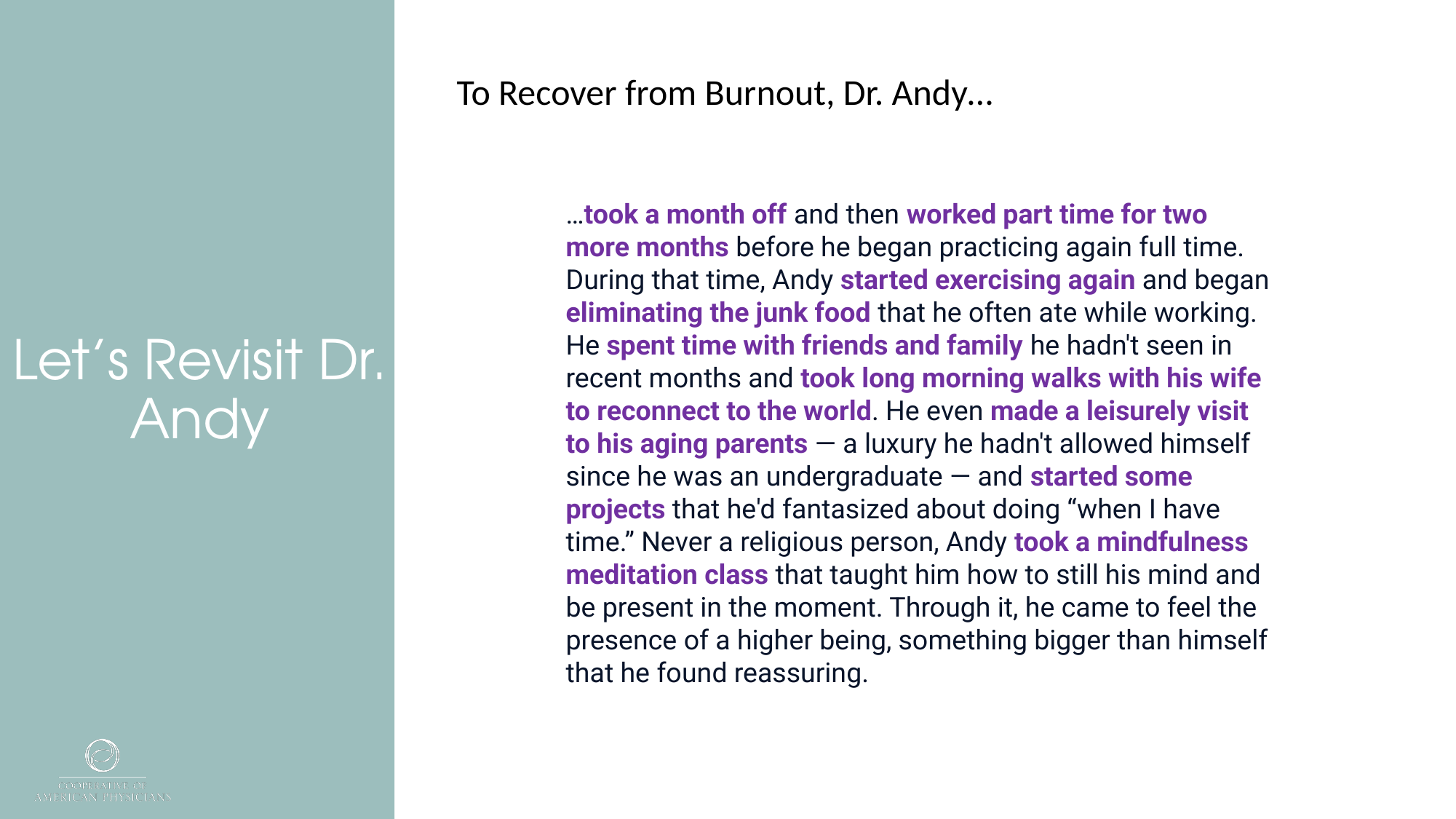

To Recover from Burnout, Dr. Andy…

# Let’s Revisit Dr. Andy
…took a month off and then worked part time for two more months before he began practicing again full time.
During that time, Andy started exercising again and began eliminating the junk food that he often ate while working. He spent time with friends and family he hadn't seen in recent months and took long morning walks with his wife to reconnect to the world. He even made a leisurely visit to his aging parents — a luxury he hadn't allowed himself since he was an undergraduate — and started some projects that he'd fantasized about doing “when I have time.” Never a religious person, Andy took a mindfulness meditation class that taught him how to still his mind and be present in the moment. Through it, he came to feel the presence of a higher being, something bigger than himself that he found reassuring.